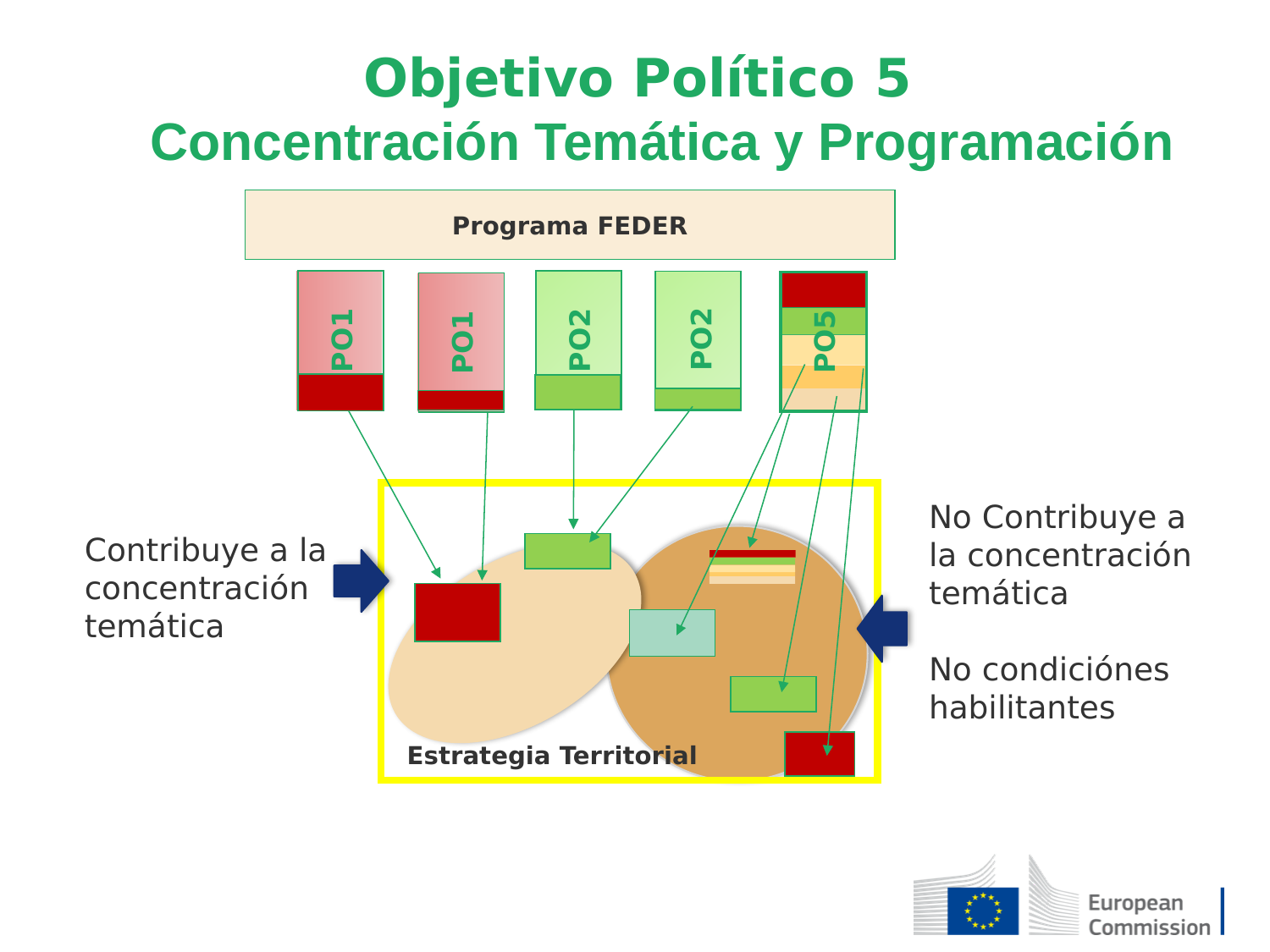

# Objetivo Político 5 Concentración Temática y Programación
Programa FEDER
PO2
PO1
PO2

PO5

PO1

Estrategia Territorial

No Contribuye a la concentración temática

No condiciónes habilitantes

Contribuye a la concentración temática